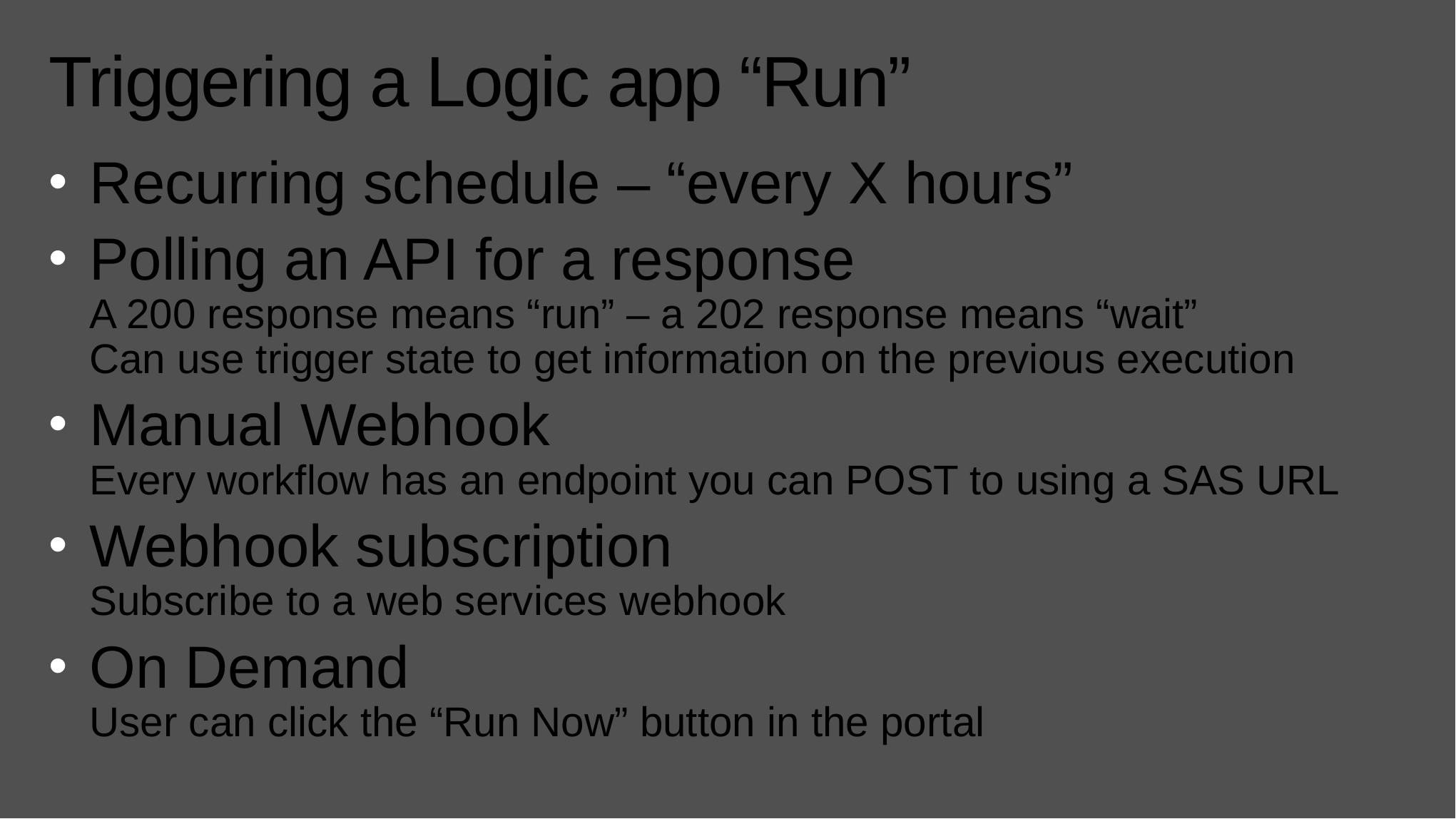

# Triggering a Logic app “Run”
Recurring schedule – “every X hours”
Polling an API for a response
A 200 response means “run” – a 202 response means “wait”
Can use trigger state to get information on the previous execution
Manual Webhook
Every workflow has an endpoint you can POST to using a SAS URL
Webhook subscription
Subscribe to a web services webhook
On Demand
User can click the “Run Now” button in the portal